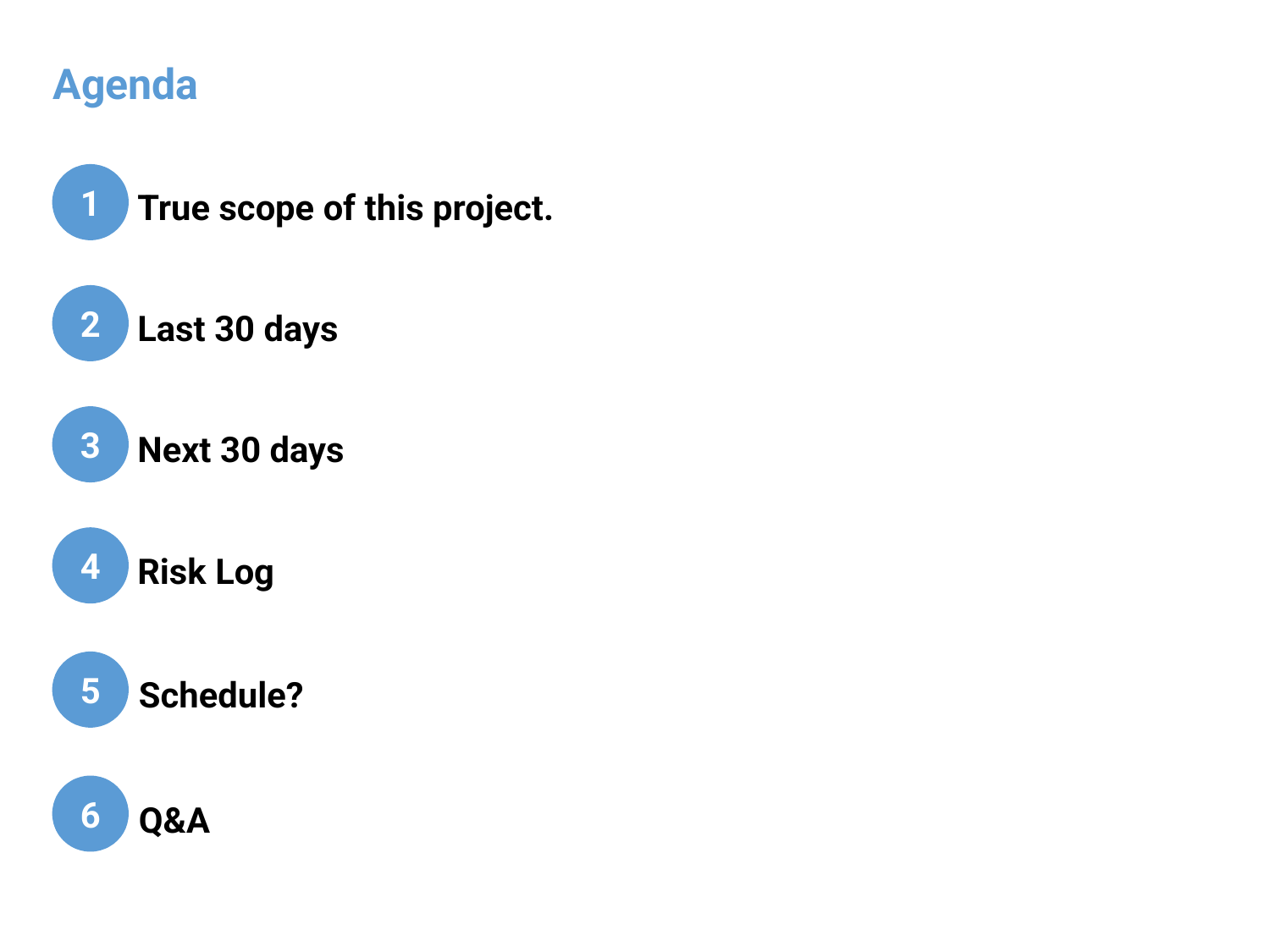

Agenda
1
True scope of this project.
2
Last 30 days
3
Next 30 days
4
Risk Log
5
Schedule?
6
Q&A